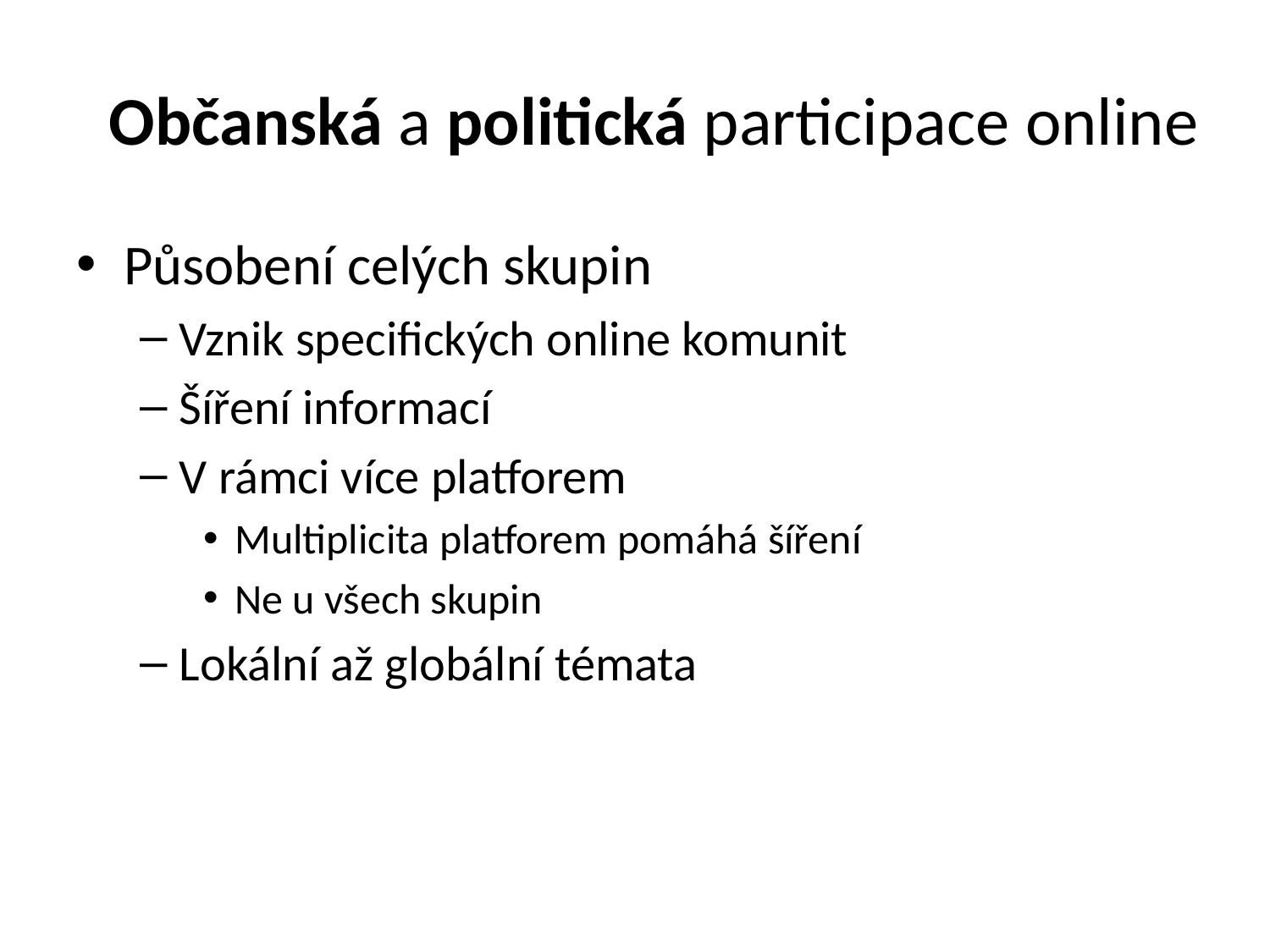

# Občanská a politická participace online
Působení celých skupin
Vznik specifických online komunit
Šíření informací
V rámci více platforem
Multiplicita platforem pomáhá šíření
Ne u všech skupin
Lokální až globální témata